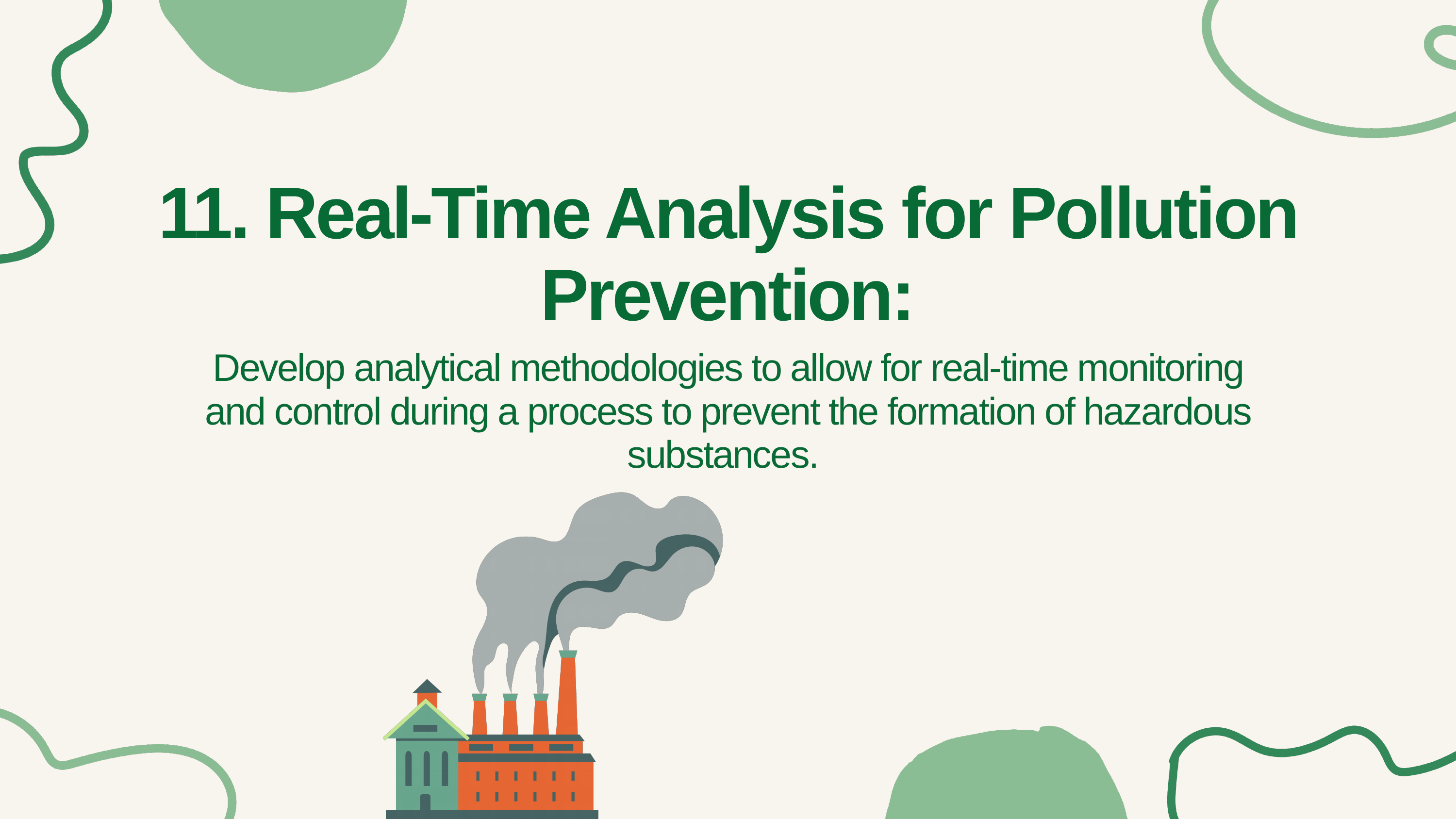

11. Real-Time Analysis for Pollution Prevention:
Develop analytical methodologies to allow for real-time monitoring and control during a process to prevent the formation of hazardous substances.